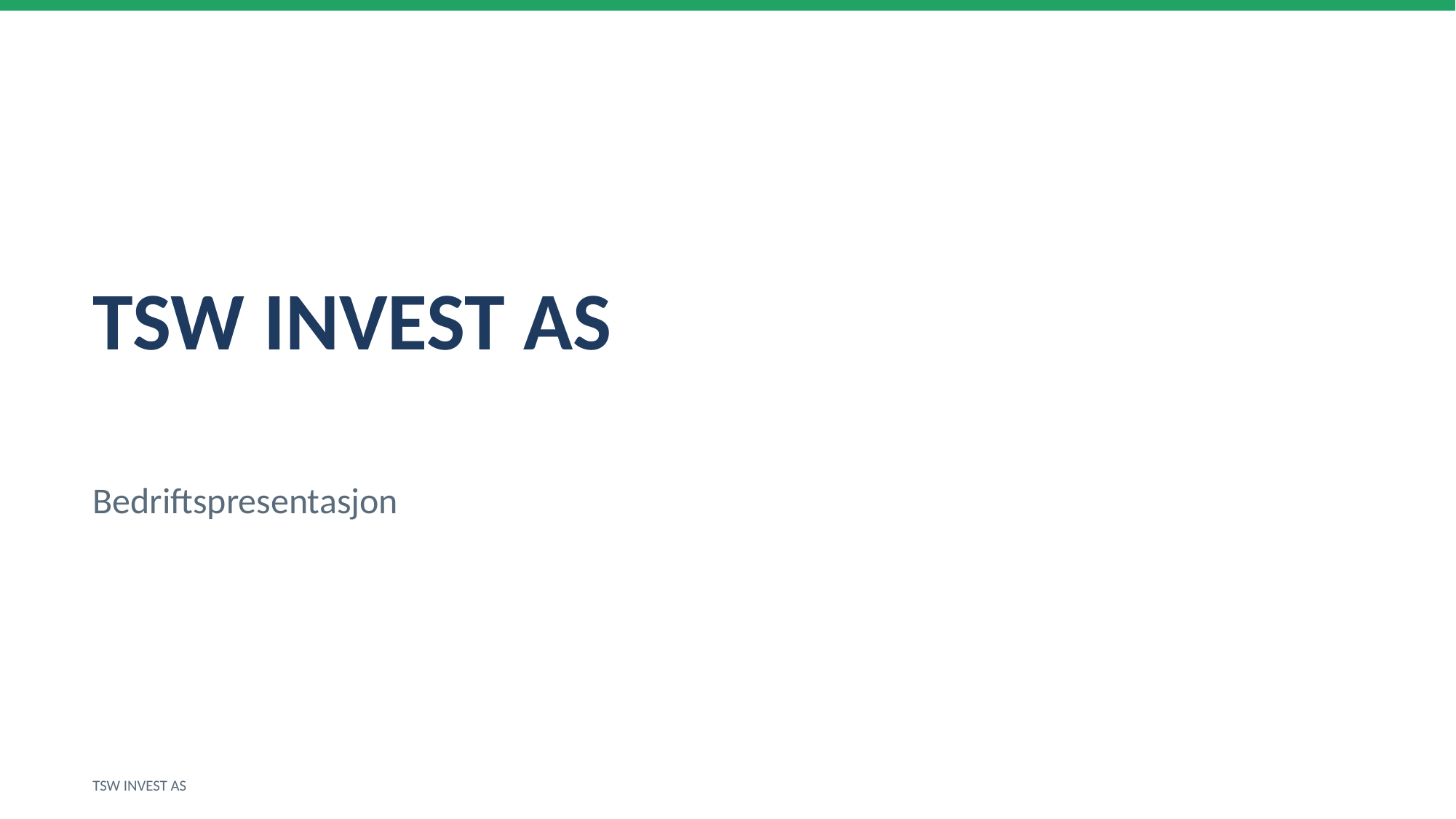

TSW INVEST AS
Bedriftspresentasjon
TSW INVEST AS